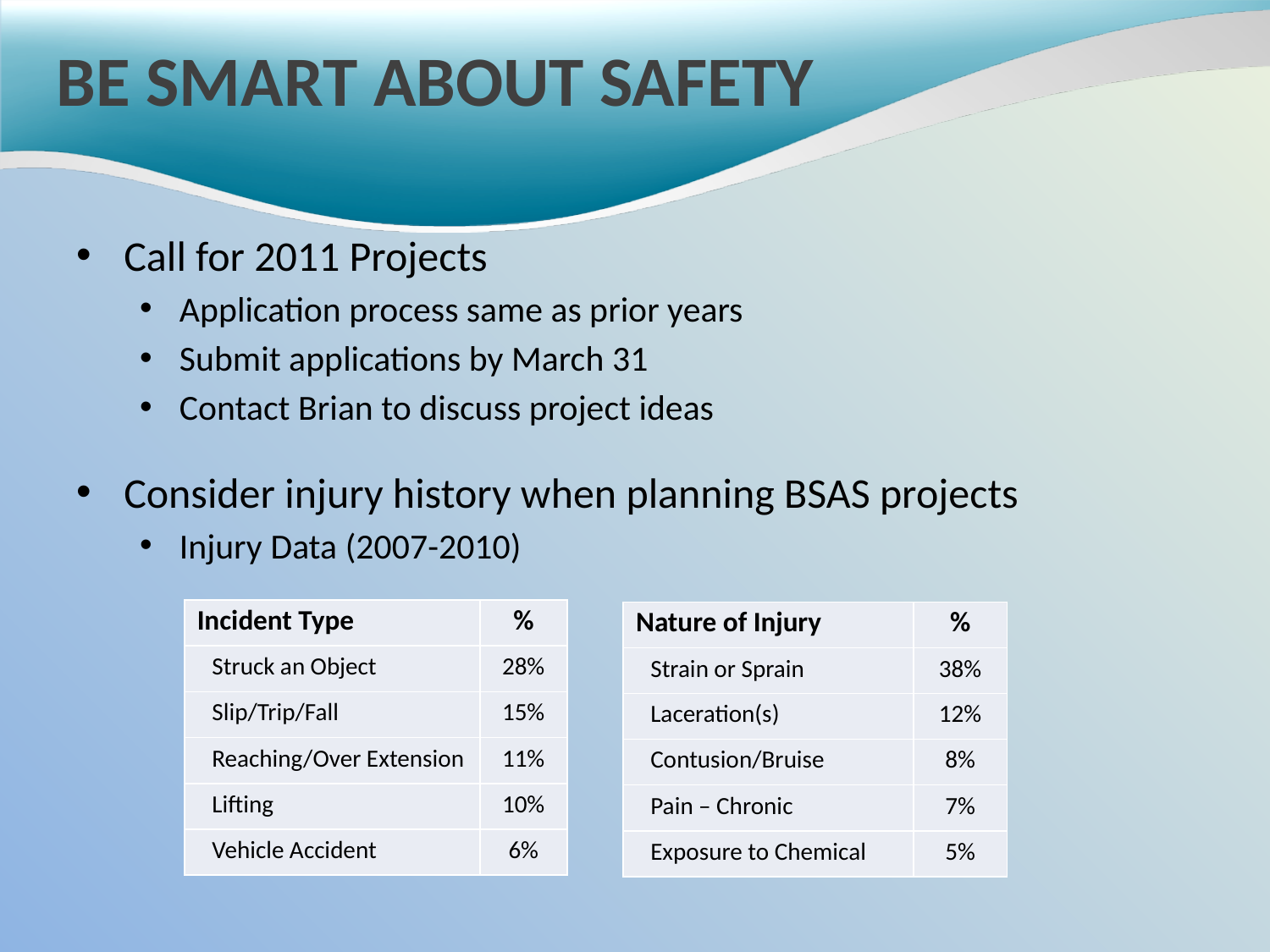

# Be Smart About Safety
Call for 2011 Projects
Application process same as prior years
Submit applications by March 31
Contact Brian to discuss project ideas

Consider injury history when planning BSAS projects
Injury Data (2007-2010)
| Incident Type | % |
| --- | --- |
| Struck an Object | 28% |
| Slip/Trip/Fall | 15% |
| Reaching/Over Extension | 11% |
| Lifting | 10% |
| Vehicle Accident | 6% |
| Nature of Injury | % |
| --- | --- |
| Strain or Sprain | 38% |
| Laceration(s) | 12% |
| Contusion/Bruise | 8% |
| Pain – Chronic | 7% |
| Exposure to Chemical | 5% |